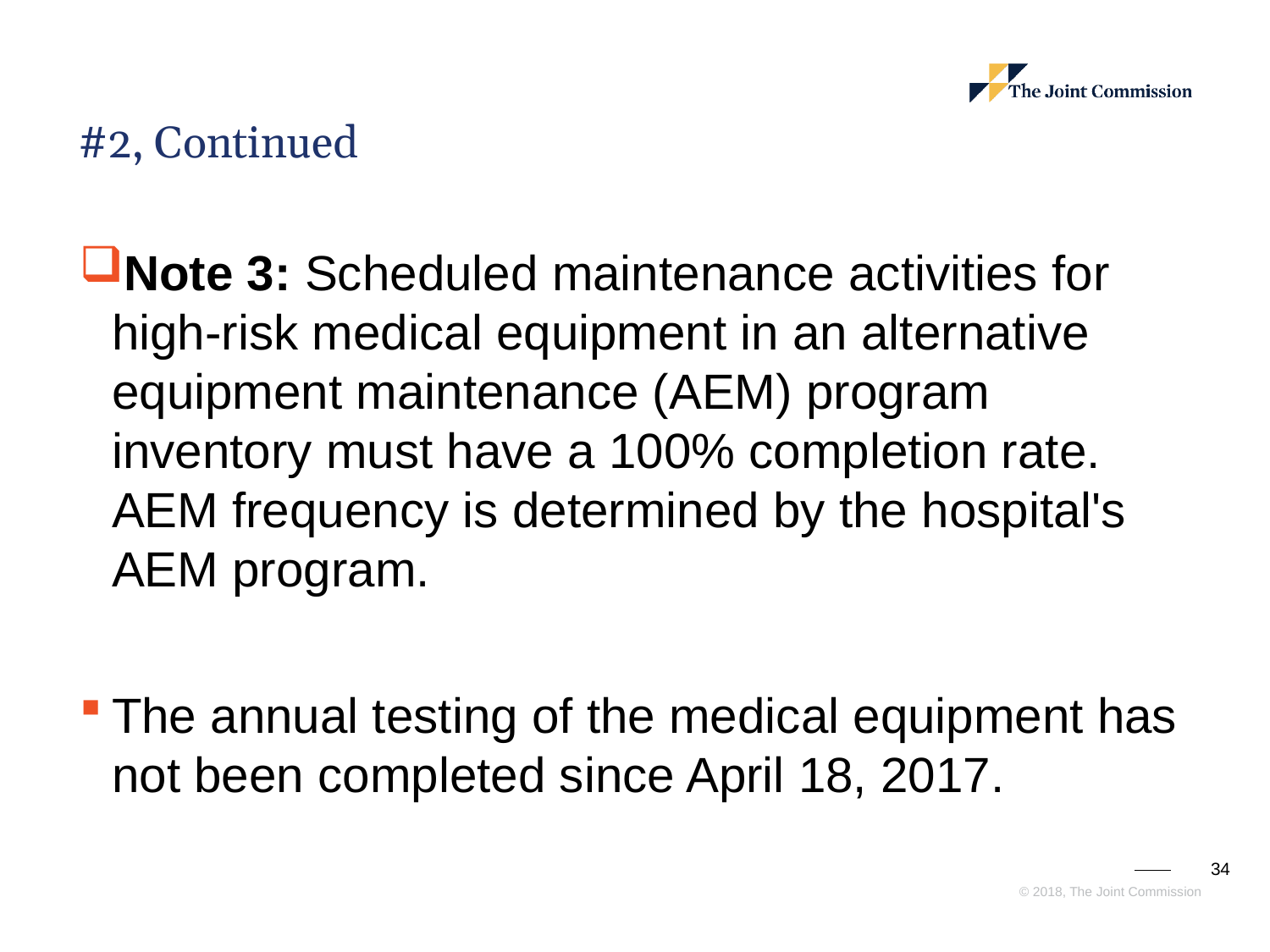

# #2, Continued
Note 3: Scheduled maintenance activities for high-risk medical equipment in an alternative equipment maintenance (AEM) program inventory must have a 100% completion rate. AEM frequency is determined by the hospital's AEM program.

The annual testing of the medical equipment has not been completed since April 18, 2017.